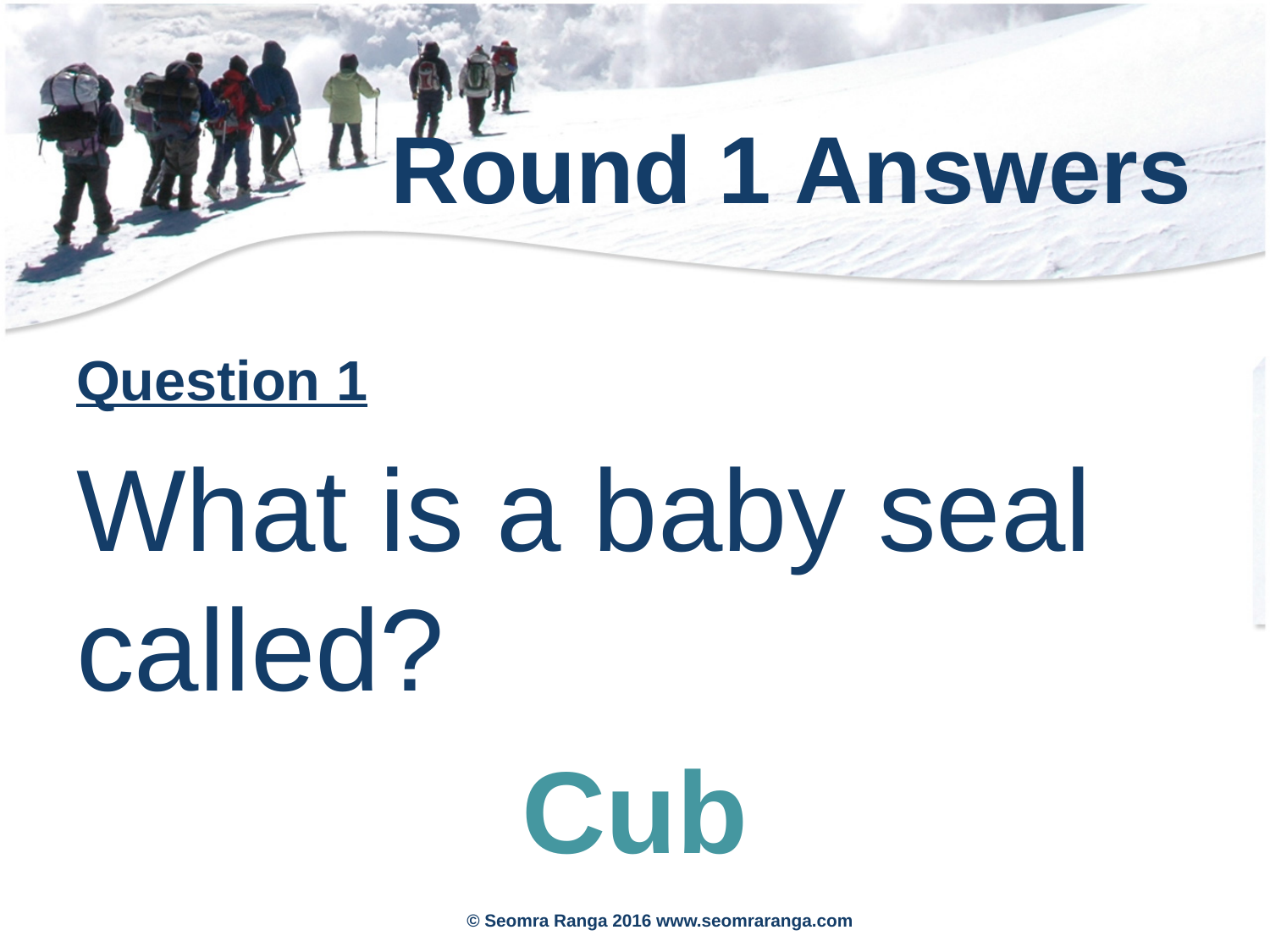

# Round 1 Answers
Question 1
What is a baby seal called?
Cub
© Seomra Ranga 2016 www.seomraranga.com